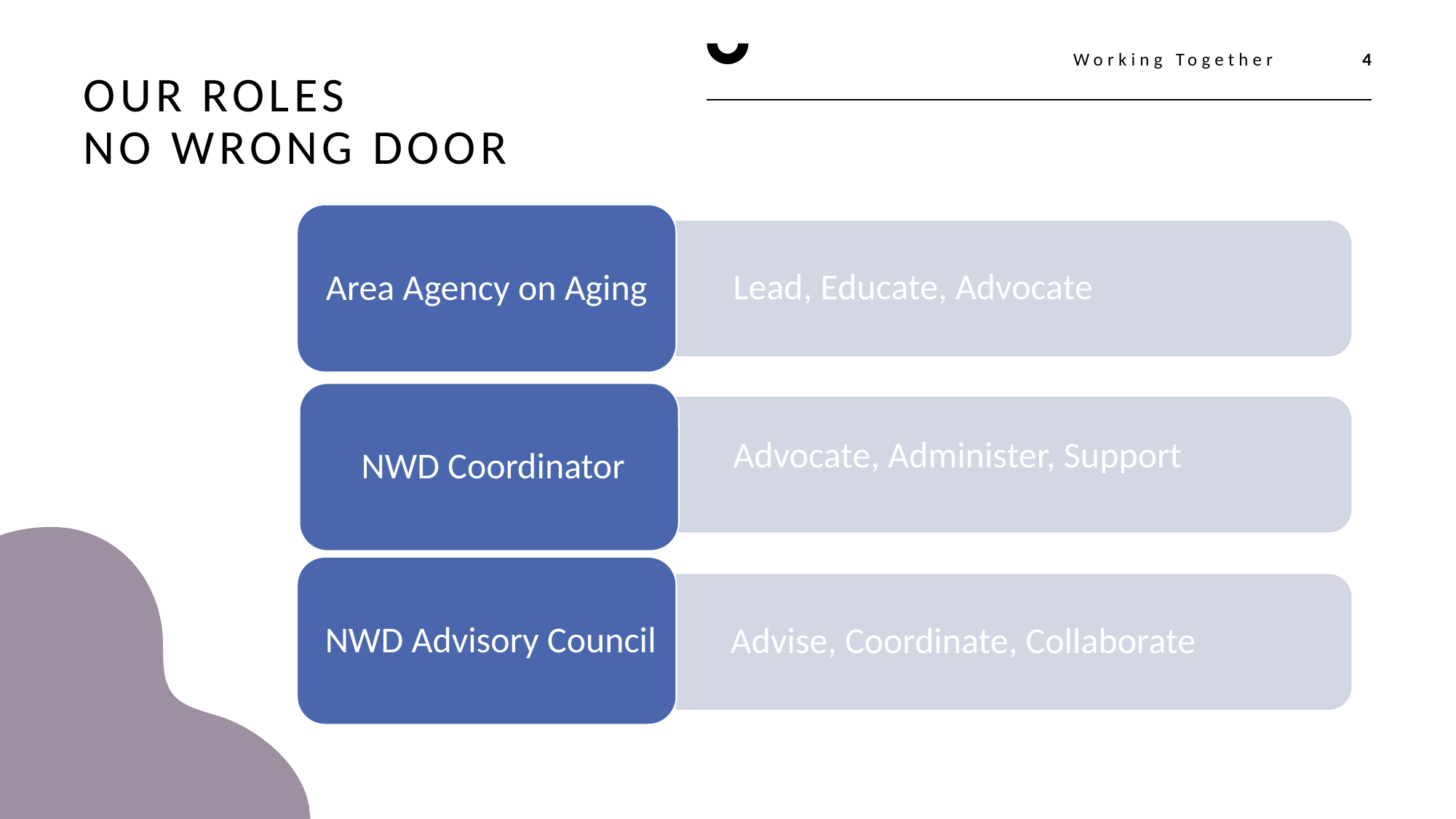

Working Together
4
# Our roles No wrong door
Lead, Educate, Advocate
Area Agency on Aging
Advocate, Administer, Support
NWD Coordinator
   Advise, Coordinate, Collaborate
NWD Advisory Council